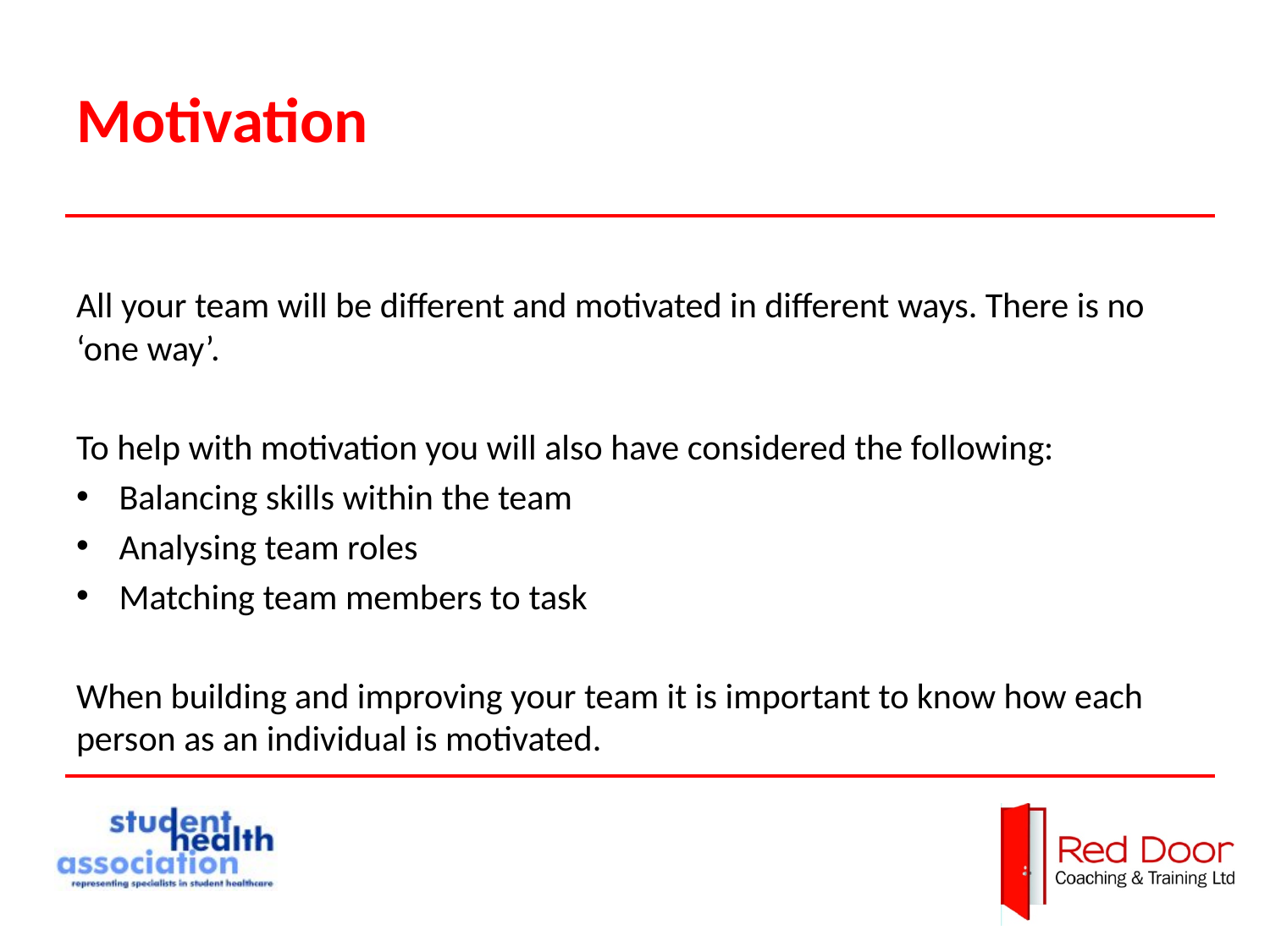

# Motivation
All your team will be different and motivated in different ways. There is no ‘one way’.

To help with motivation you will also have considered the following:
Balancing skills within the team
Analysing team roles
Matching team members to task

When building and improving your team it is important to know how each person as an individual is motivated.